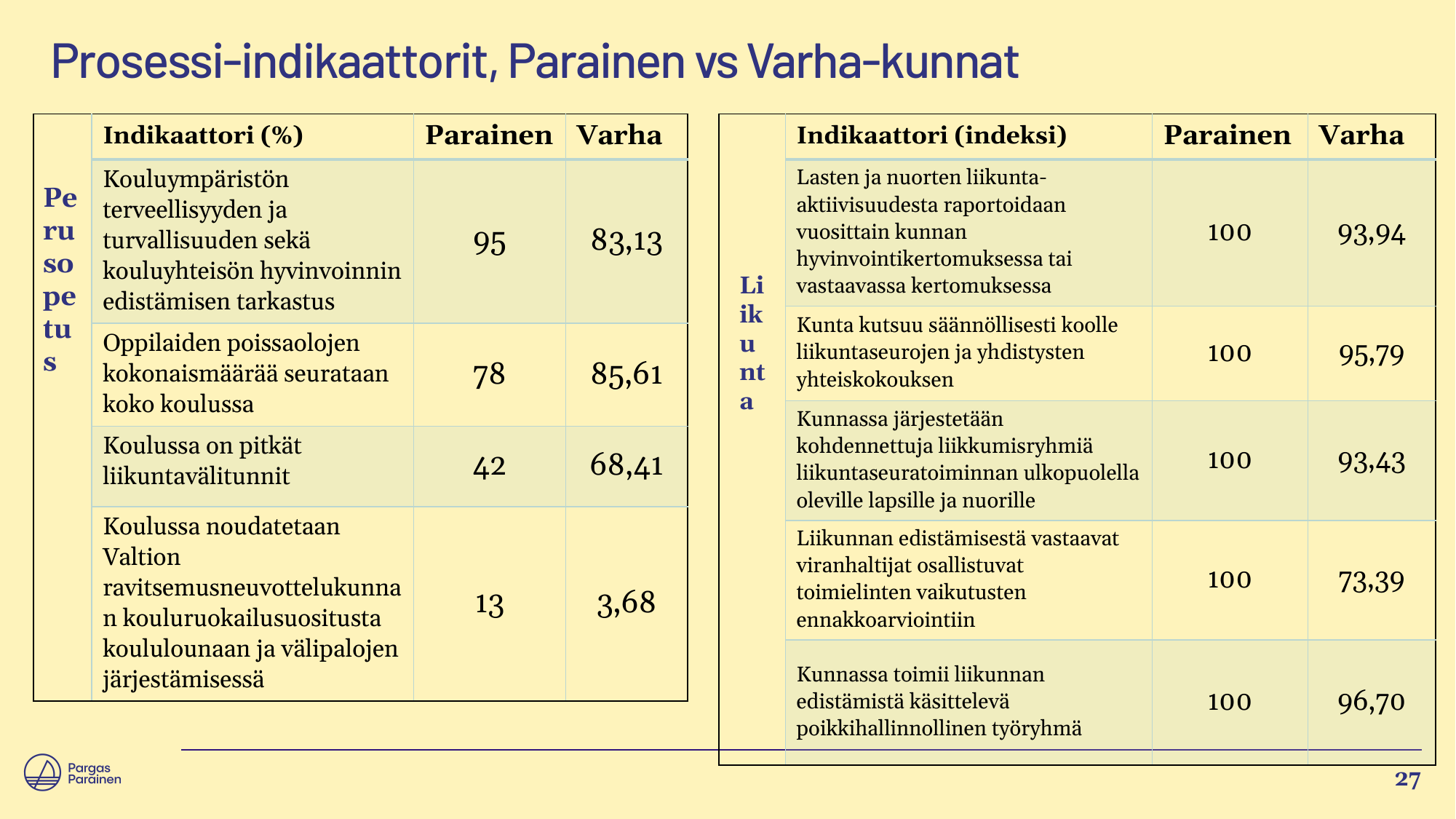

# Prosessi-indikaattorit, Parainen vs Varha-kunnat
|  | Indikaattori (%) | Parainen | Varha |
| --- | --- | --- | --- |
|  | Kouluympäristön terveellisyyden ja turvallisuuden sekä kouluyhteisön hyvinvoinnin edistämisen tarkastus | 95 | 83,13 |
|  | Oppilaiden poissaolojen kokonaismäärää seurataan koko koulussa | 78 | 85,61 |
|  | Koulussa on pitkät liikuntavälitunnit | 42 | 68,41 |
|  | Koulussa noudatetaan Valtion ravitsemusneuvottelukunnan kouluruokailusuositusta koululounaan ja välipalojen järjestämisessä | 13 | 3,68 |
|  | Indikaattori (indeksi) | Parainen | Varha |
| --- | --- | --- | --- |
|  | Lasten ja nuorten liikunta-aktiivisuudesta raportoidaan vuosittain kunnan hyvinvointikertomuksessa tai vastaavassa kertomuksessa | 100 | 93,94 |
|  | Kunta kutsuu säännöllisesti koolle liikuntaseurojen ja yhdistysten yhteiskokouksen | 100 | 95,79 |
|  | Kunnassa järjestetään kohdennettuja liikkumisryhmiä liikuntaseuratoiminnan ulkopuolella oleville lapsille ja nuorille | 100 | 93,43 |
|  | Liikunnan edistämisestä vastaavat viranhaltijat osallistuvat toimielinten vaikutusten ennakkoarviointiin | 100 | 73,39 |
|  | Kunnassa toimii liikunnan edistämistä käsittelevä poikkihallinnollinen työryhmä | 100 | 96,70 |
Perusopetus
Liikunta
27